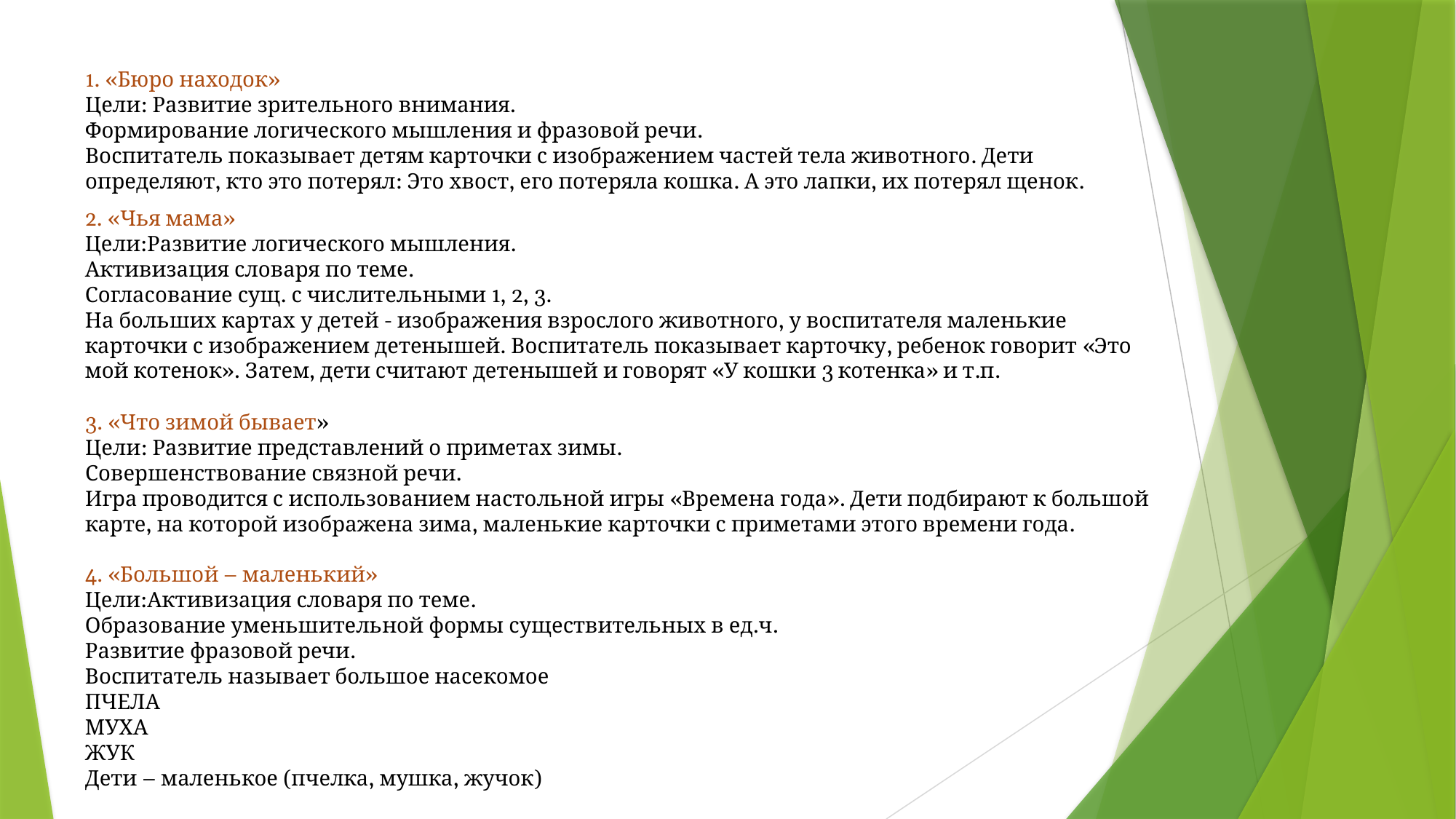

1. «Бюро находок»
Цели: Развитие зрительного внимания.
Формирование логического мышления и фразовой речи.
Воспитатель показывает детям карточки с изображением частей тела животного. Дети определяют, кто это потерял: Это хвост, его потеряла кошка. А это лапки, их потерял щенок.
2. «Чья мама»
Цели:Развитие логического мышления.
Активизация словаря по теме.
Согласование сущ. с числительными 1, 2, 3.
На больших картах у детей - изображения взрослого животного, у воспитателя маленькие карточки с изображением детенышей. Воспитатель показывает карточку, ребенок говорит «Это мой котенок». Затем, дети считают детенышей и говорят «У кошки 3 котенка» и т.п.
3. «Что зимой бывает»
Цели: Развитие представлений о приметах зимы.
Совершенствование связной речи.
Игра проводится с использованием настольной игры «Времена года». Дети подбирают к большой карте, на которой изображена зима, маленькие карточки с приметами этого времени года.
4. «Большой – маленький»
Цели:Активизация словаря по теме.
Образование уменьшительной формы существительных в ед.ч.
Развитие фразовой речи.
Воспитатель называет большое насекомое
ПЧЕЛА
МУХА
ЖУК
Дети – маленькое (пчелка, мушка, жучок)